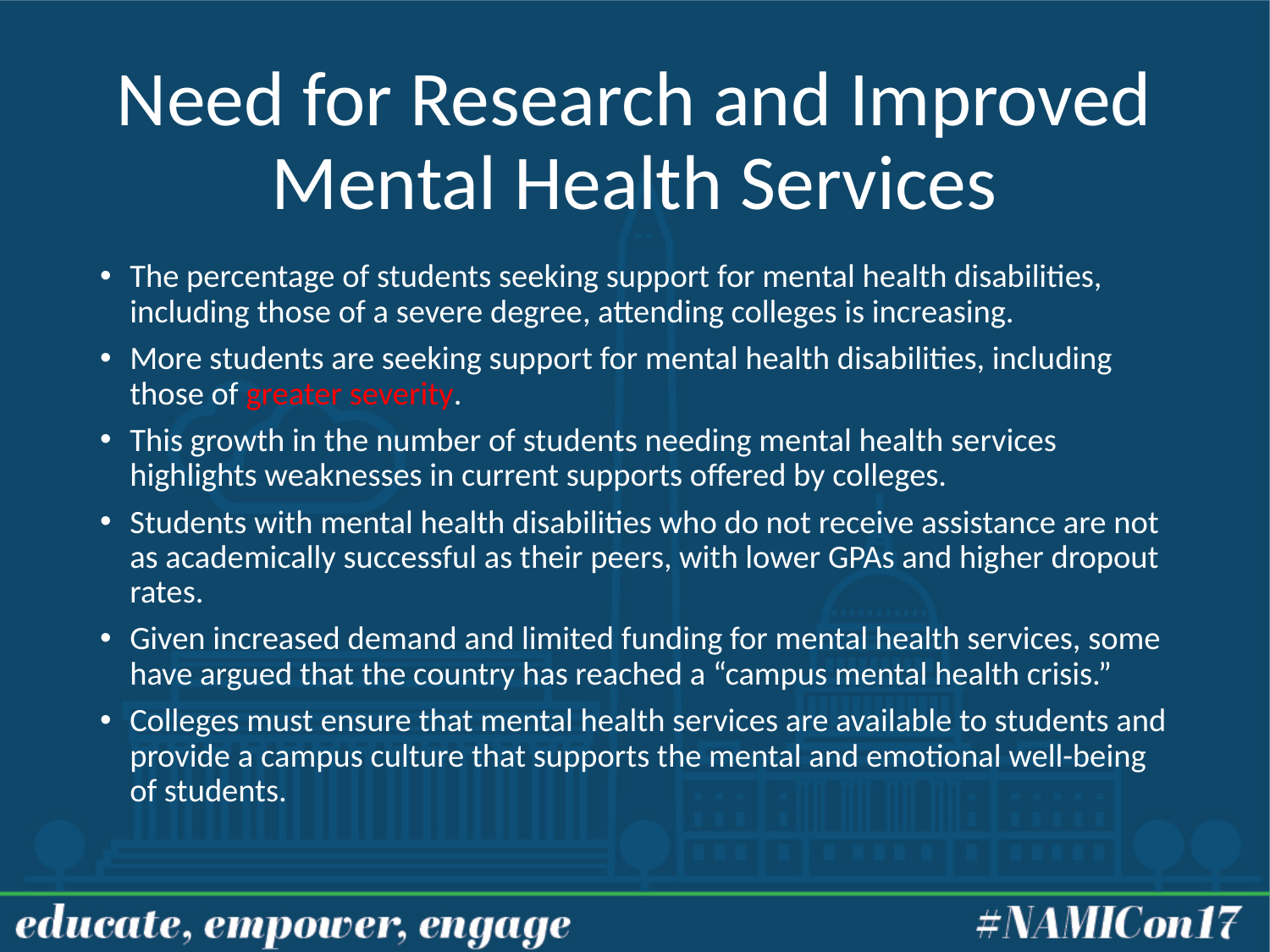

# Need for Research and Improved Mental Health Services
The percentage of students seeking support for mental health disabilities, including those of a severe degree, attending colleges is increasing.
More students are seeking support for mental health disabilities, including those of greater severity.
This growth in the number of students needing mental health services highlights weaknesses in current supports offered by colleges.
Students with mental health disabilities who do not receive assistance are not as academically successful as their peers, with lower GPAs and higher dropout rates.
Given increased demand and limited funding for mental health services, some have argued that the country has reached a “campus mental health crisis.”
Colleges must ensure that mental health services are available to students and provide a campus culture that supports the mental and emotional well-being of students.